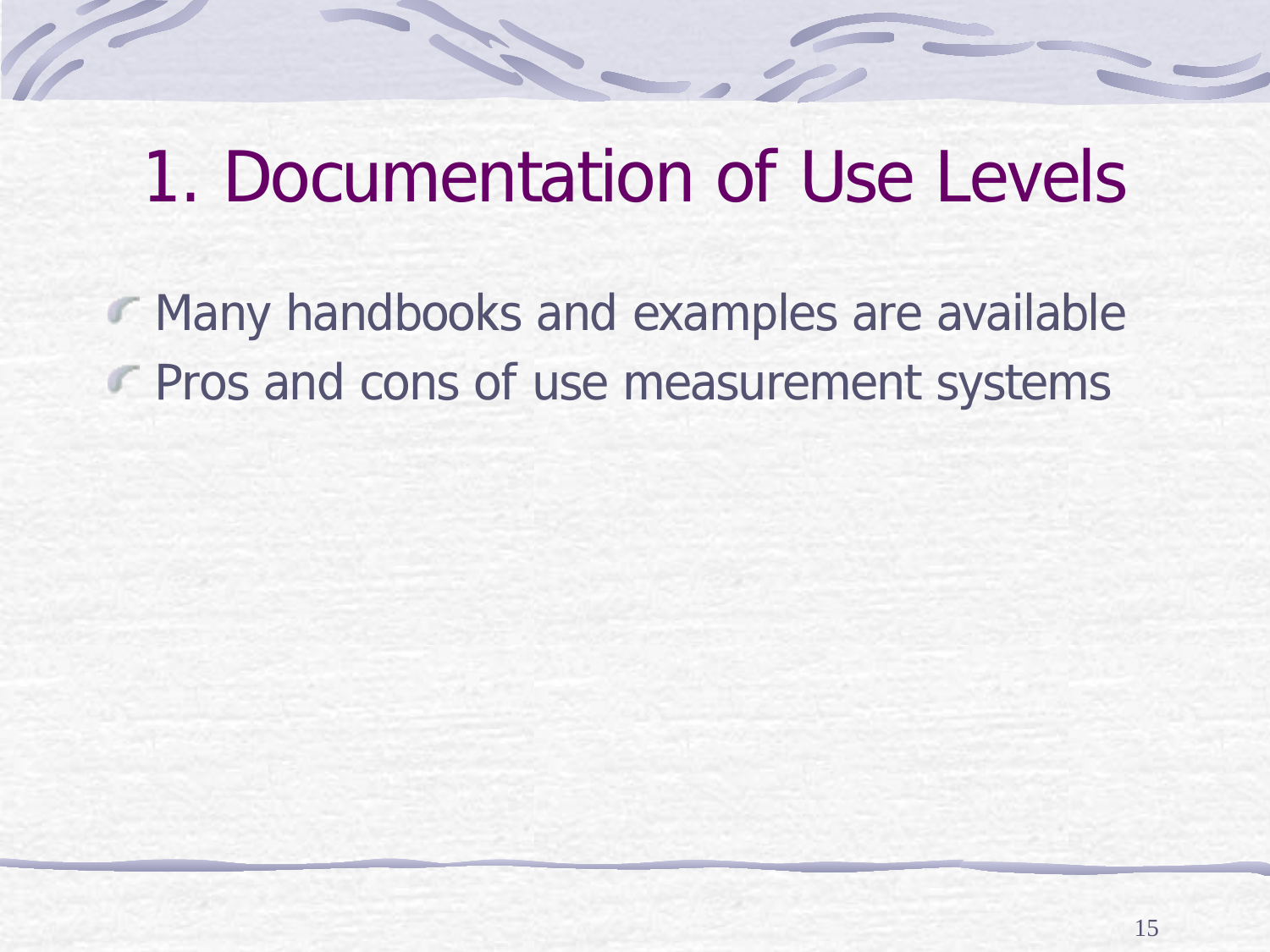

# 1. Documentation of Use Levels
Many handbooks and examples are available
Pros and cons of use measurement systems
15